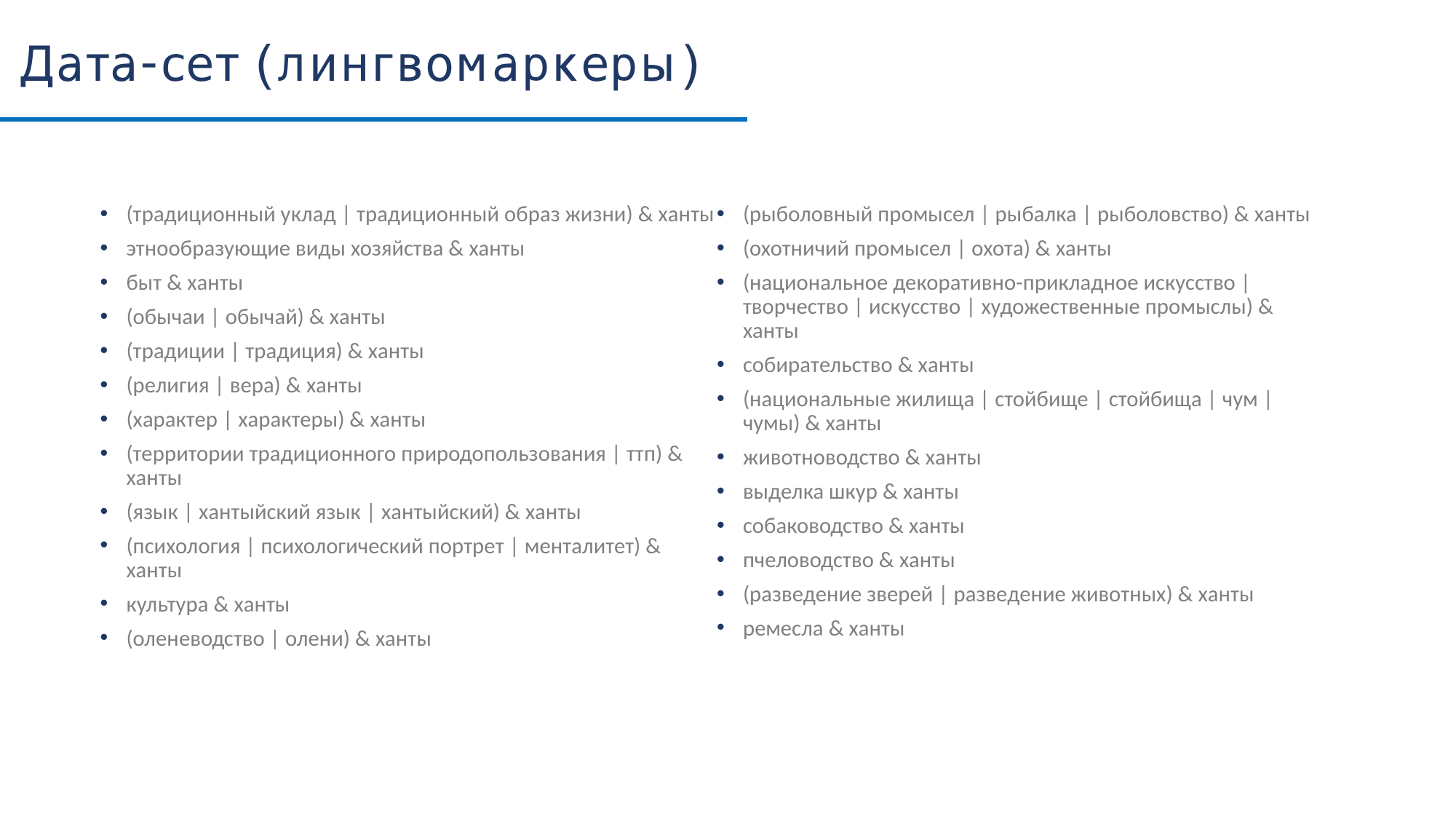

# Дата-сет (лингвомаркеры)

(традиционный уклад | традиционный образ жизни) & ханты
этнообразующие виды хозяйства & ханты
быт & ханты
(обычаи | обычай) & ханты
(традиции | традиция) & ханты
(религия | вера) & ханты
(характер | характеры) & ханты
(территории традиционного природопользования | ттп) & ханты
(язык | хантыйский язык | хантыйский) & ханты
(психология | психологический портрет | менталитет) & ханты
культура & ханты
(оленеводство | олени) & ханты

(рыболовный промысел | рыбалка | рыболовство) & ханты
(охотничий промысел | охота) & ханты
(национальное декоративно-прикладное искусство | творчество | искусство | художественные промыслы) & ханты
собирательство & ханты
(национальные жилища | стойбище | стойбища | чум | чумы) & ханты
животноводство & ханты
выделка шкур & ханты
собаководство & ханты
пчеловодство & ханты
(разведение зверей | разведение животных) & ханты
ремесла & ханты